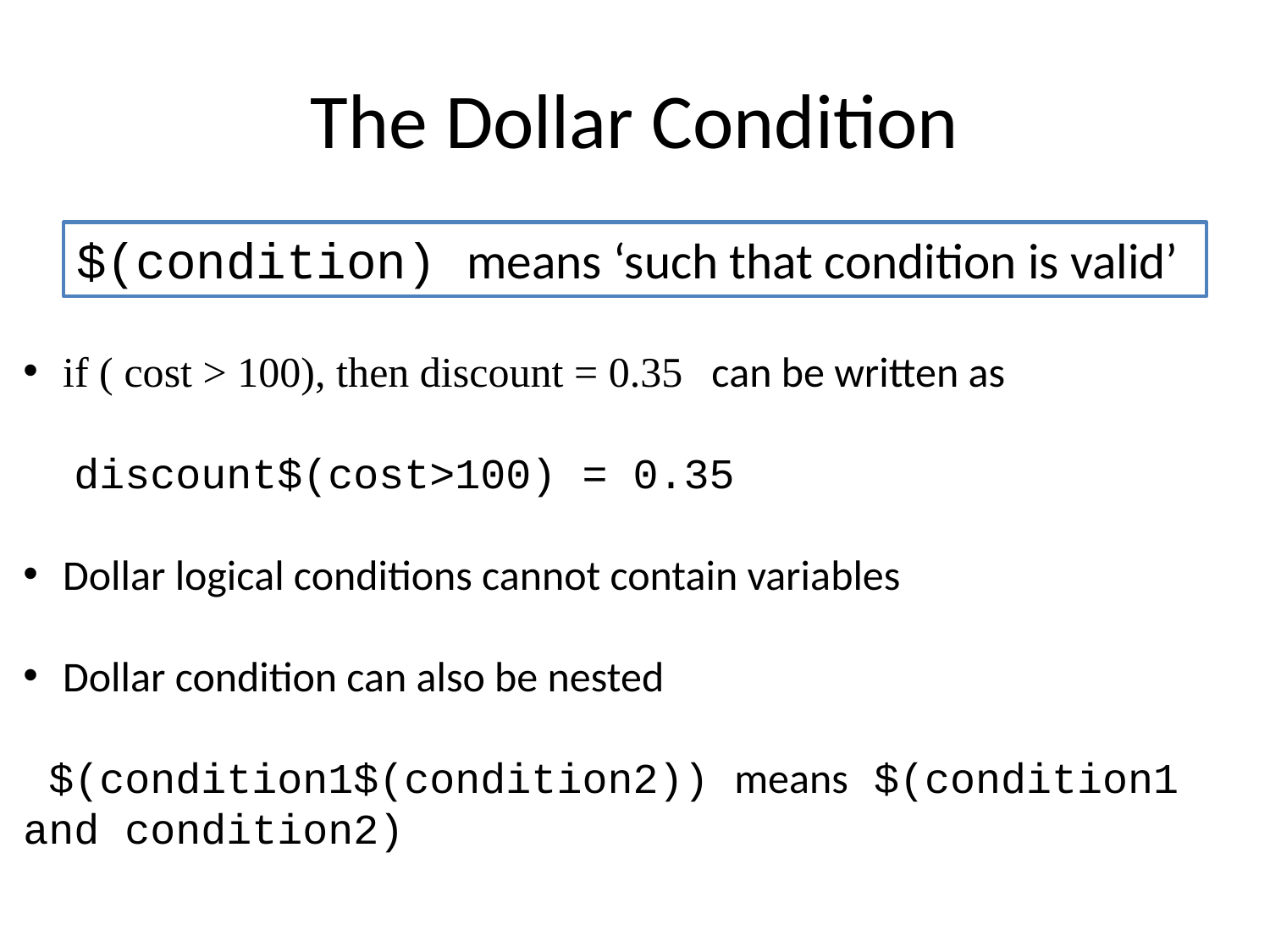

# The Dollar Condition
$(condition) means ‘such that condition is valid’
if ( cost > 100), then discount = 0.35   can be written as

  discount$(cost>100) = 0.35

Dollar logical conditions cannot contain variables

Dollar condition can also be nested

 $(condition1$(condition2)) means $(condition1 and condition2)